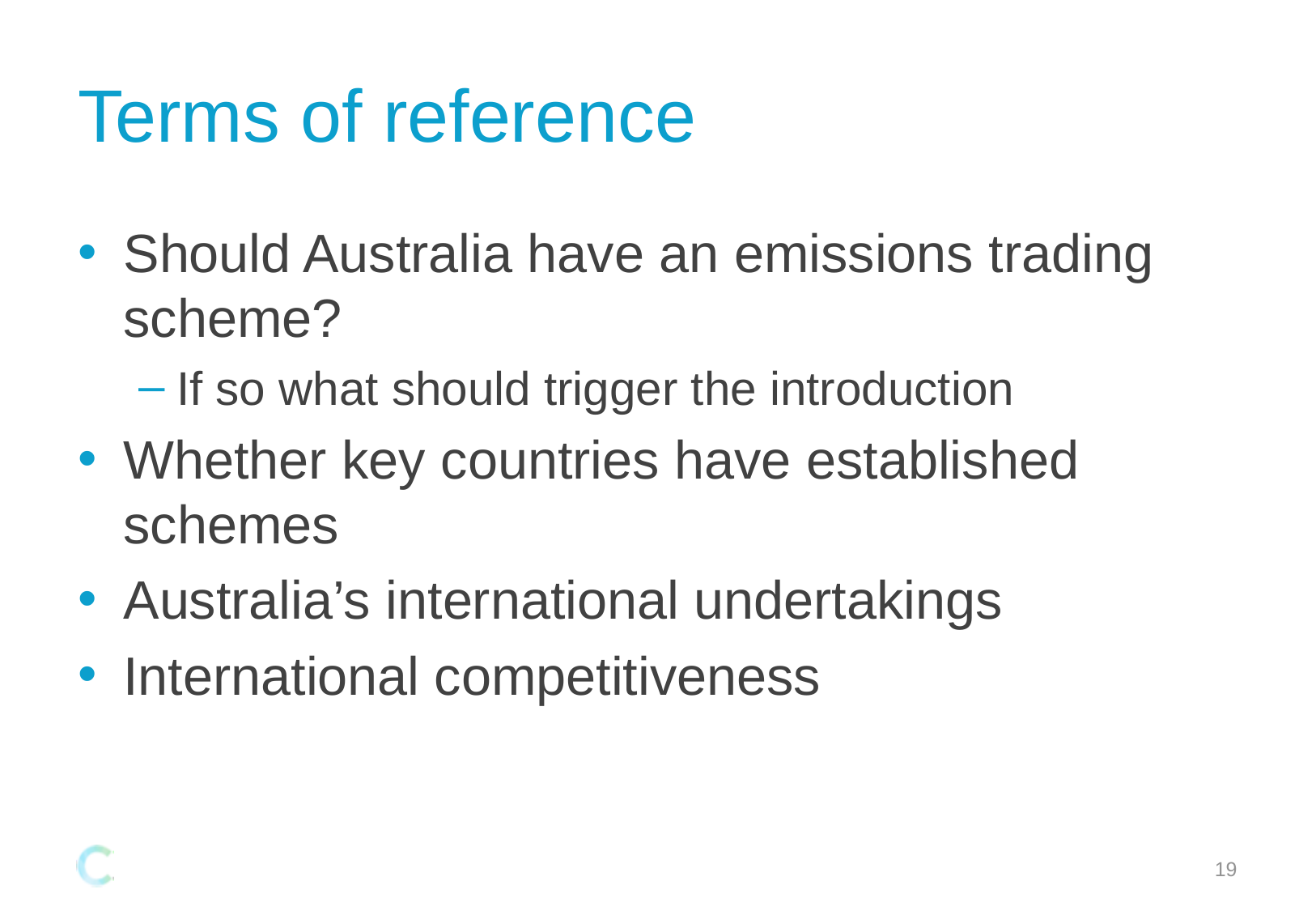

# Terms of reference
Should Australia have an emissions trading scheme?
If so what should trigger the introduction
Whether key countries have established schemes
Australia’s international undertakings
International competitiveness

19